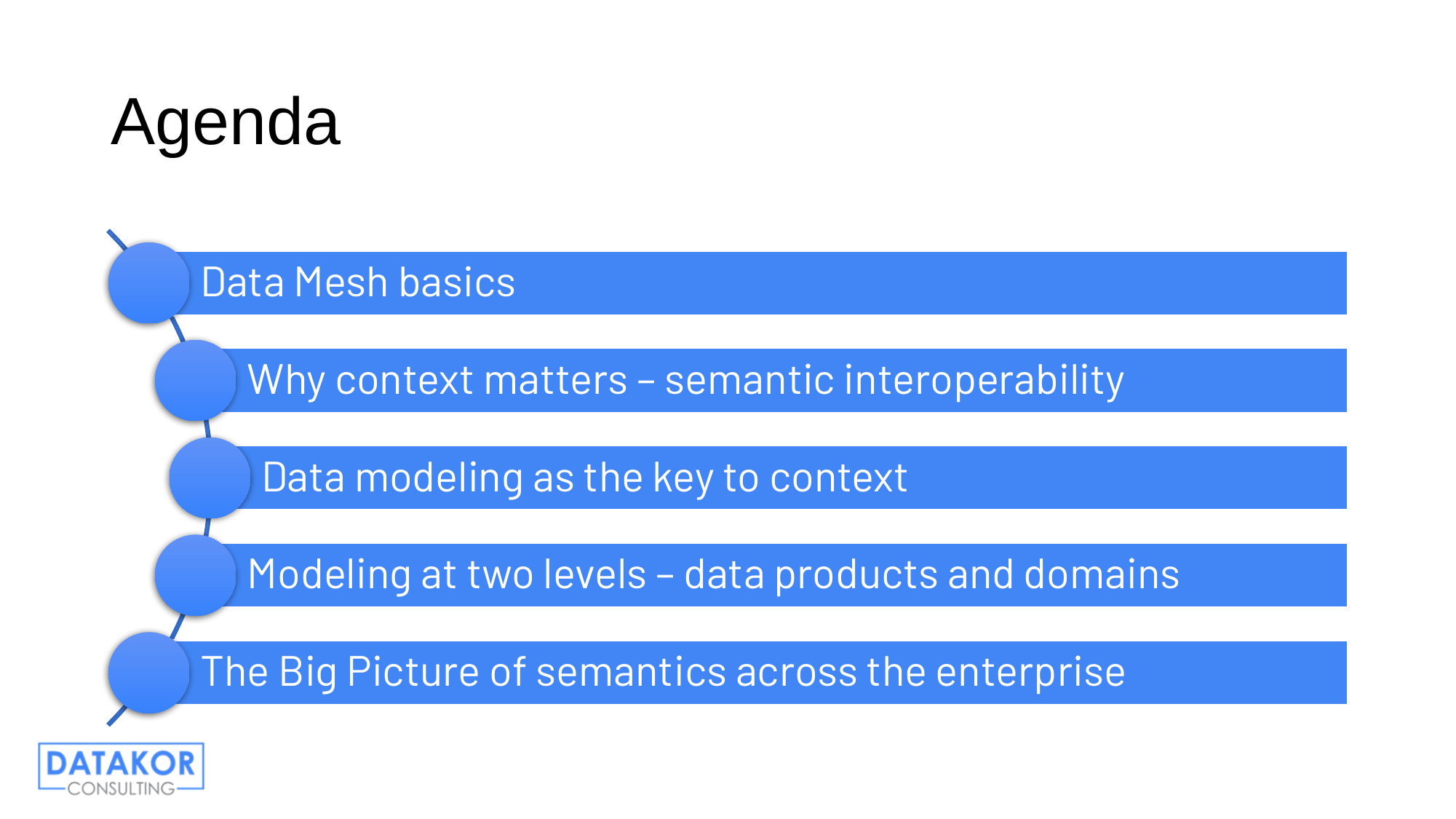

# Agenda
Data Mesh basics
Why context matters – semantic interoperability
Data modeling as the key to context
Modeling at two levels – data products and domains
The Big Picture of semantics across the enterprise